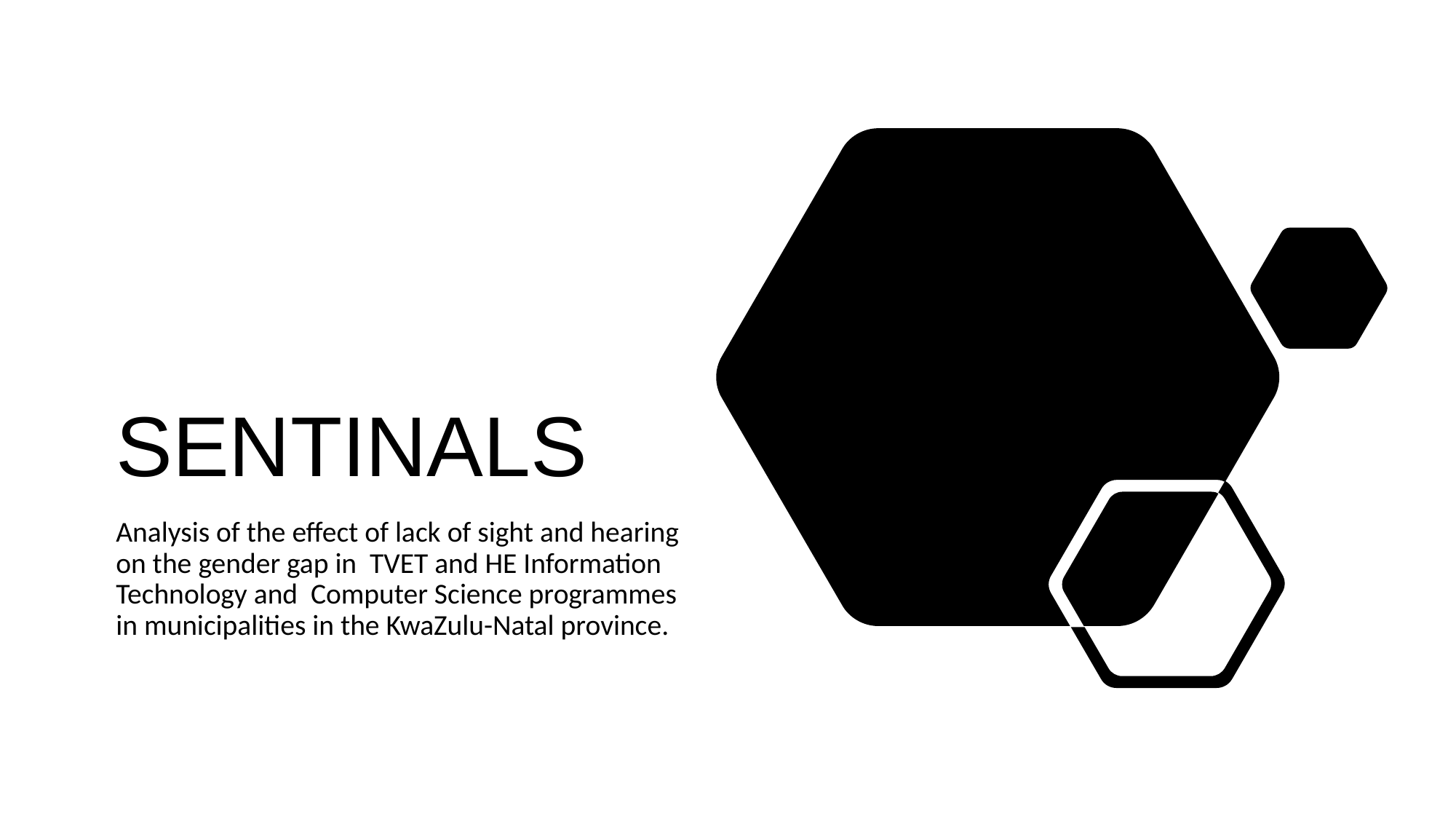

# SENTINALS

Analysis of the effect of lack of sight and hearing on the gender gap in  TVET and HE Information Technology and  Computer Science programmes in municipalities in the KwaZulu-Natal province.